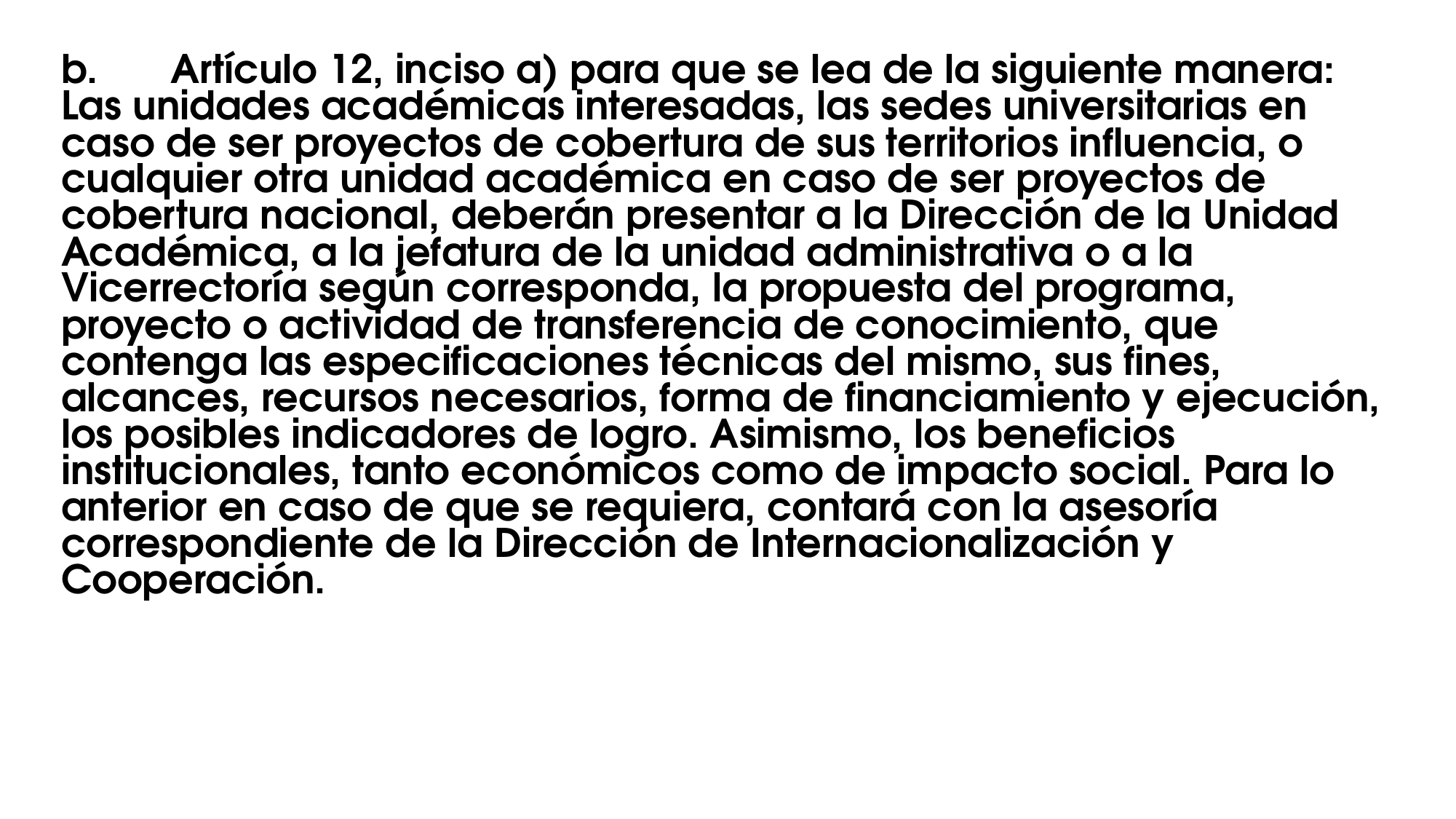

| b. Artículo 12, inciso a) para que se lea de la siguiente manera: Las unidades académicas interesadas, las sedes universitarias en caso de ser proyectos de cobertura de sus territorios influencia, o cualquier otra unidad académica en caso de ser proyectos de cobertura nacional, deberán presentar a la Dirección de la Unidad Académica, a la jefatura de la unidad administrativa o a la Vicerrectoría según corresponda, la propuesta del programa, proyecto o actividad de transferencia de conocimiento, que contenga las especificaciones técnicas del mismo, sus fines, alcances, recursos necesarios, forma de financiamiento y ejecución, los posibles indicadores de logro. Asimismo, los beneficios institucionales, tanto económicos como de impacto social. Para lo anterior en caso de que se requiera, contará con la asesoría correspondiente de la Dirección de Internacionalización y Cooperación. |
| --- |